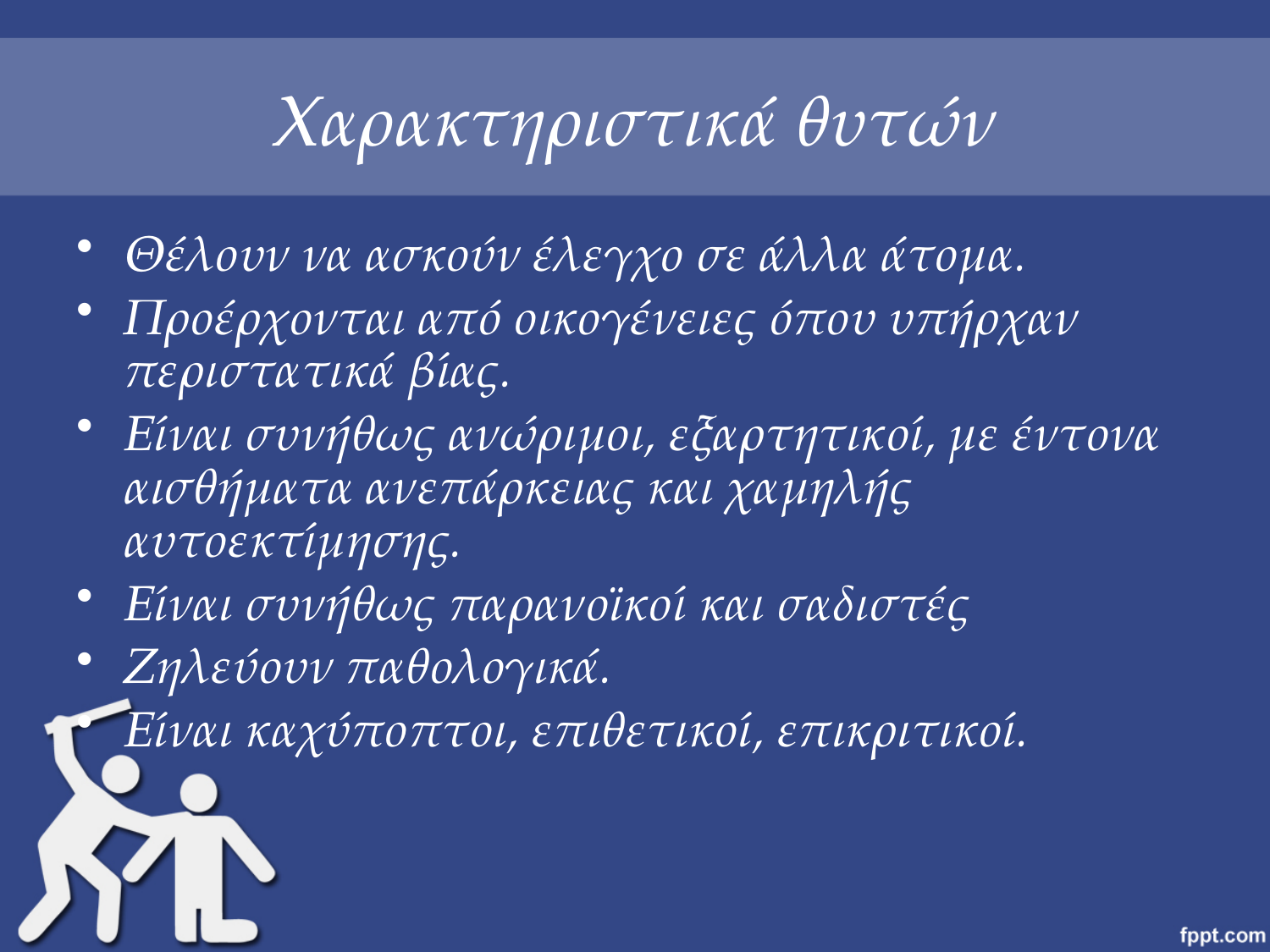

# Χαρακτηριστικά θυτών
Θέλουν να ασκούν έλεγχο σε άλλα άτομα.
Προέρχονται από οικογένειες όπου υπήρχαν περιστατικά βίας.
Είναι συνήθως ανώριμοι, εξαρτητικοί, με έντονα αισθήματα ανεπάρκειας και χαμηλής αυτοεκτίμησης.
Είναι συνήθως παρανοϊκοί και σαδιστές
Ζηλεύουν παθολογικά.
Είναι καχύποπτοι, επιθετικοί, επικριτικοί.